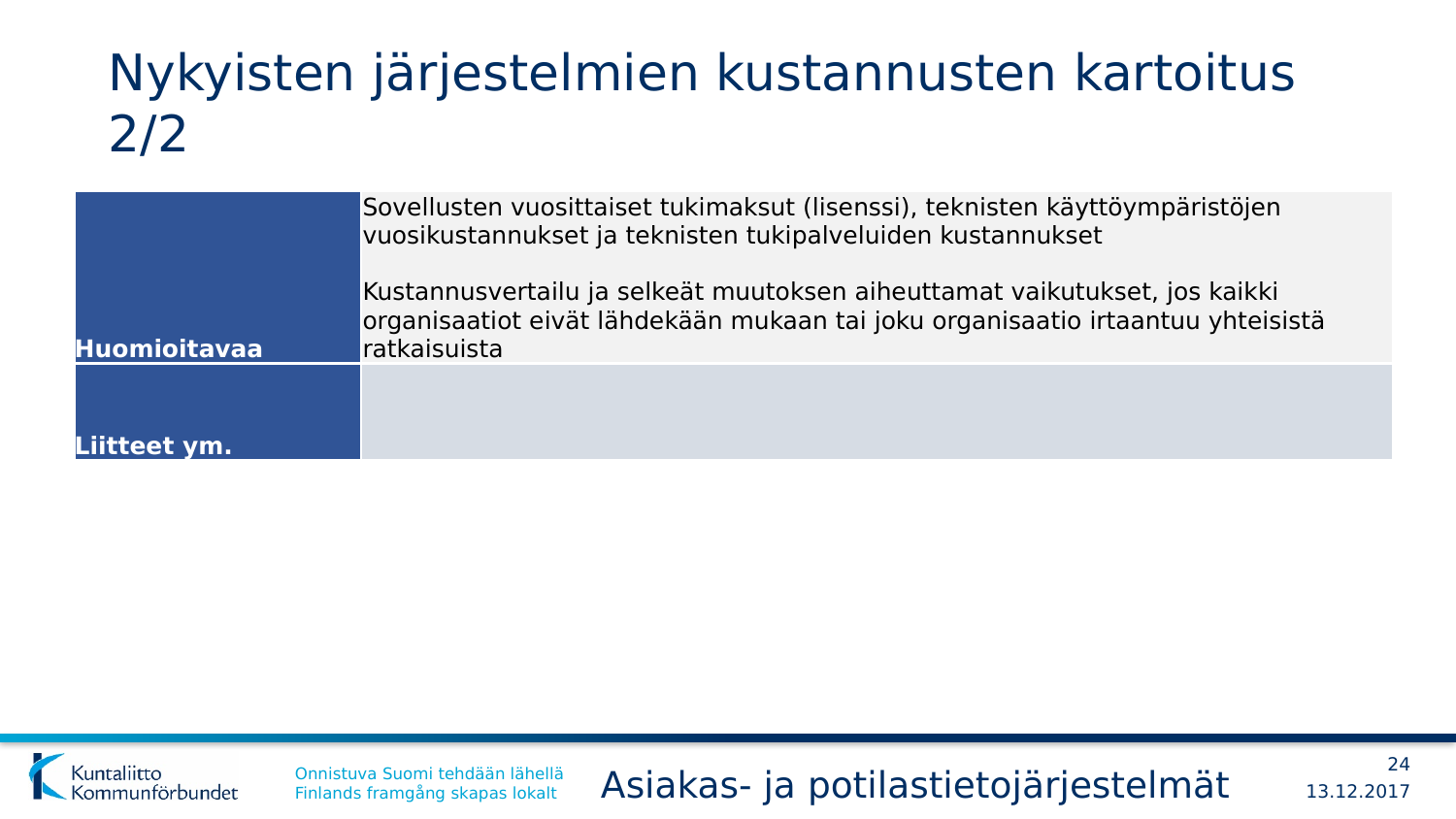

# Nykyisten järjestelmien kustannusten kartoitus 2/2
| Huomioitavaa | Sovellusten vuosittaiset tukimaksut (lisenssi), teknisten käyttöympäristöjen vuosikustannukset ja teknisten tukipalveluiden kustannukset Kustannusvertailu ja selkeät muutoksen aiheuttamat vaikutukset, jos kaikki organisaatiot eivät lähdekään mukaan tai joku organisaatio irtaantuu yhteisistä ratkaisuista |
| --- | --- |
| Liitteet ym. |  |
24
Asiakas- ja potilastietojärjestelmät
13.12.2017